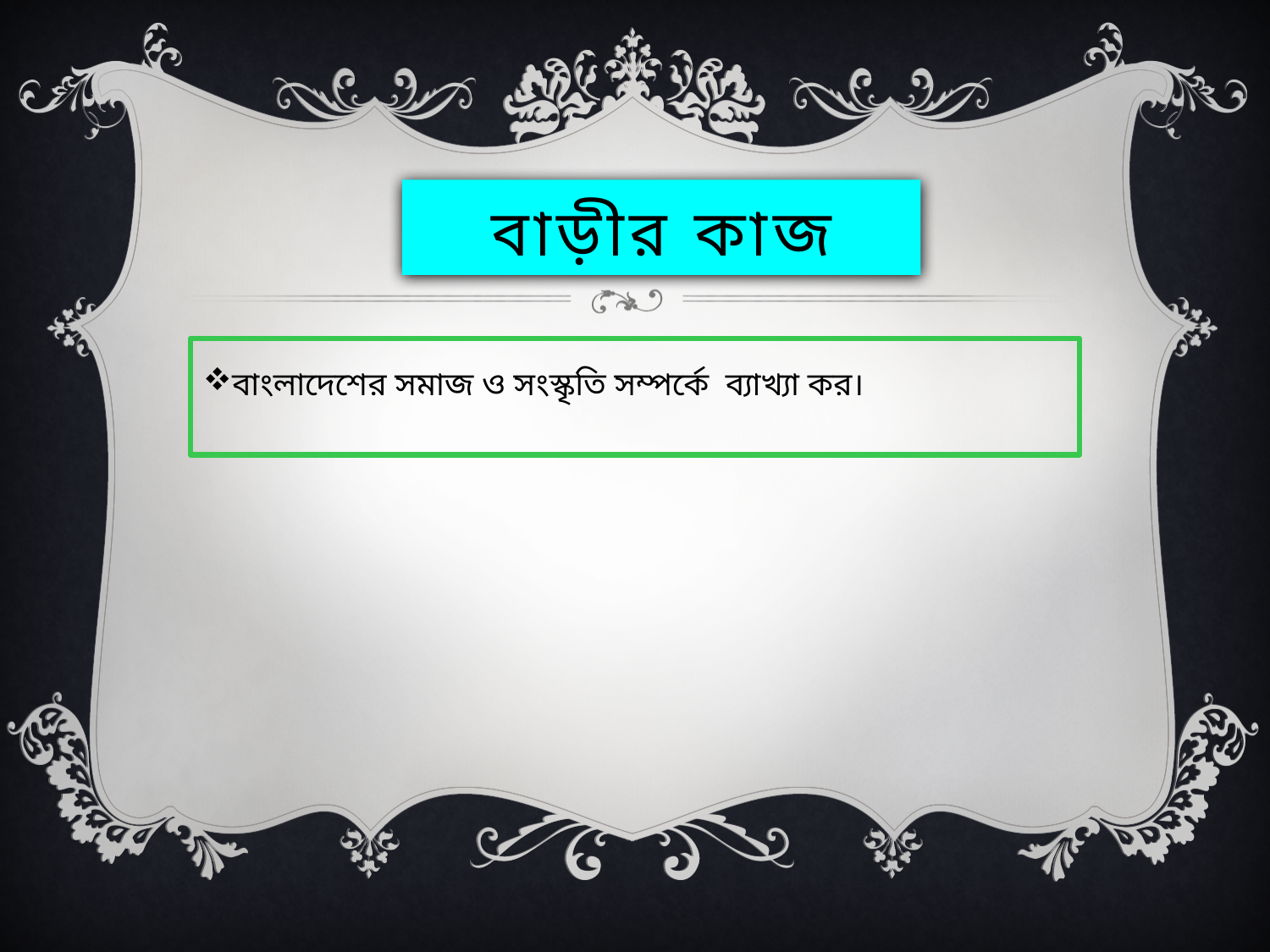

# বাড়ীর কাজ
বাংলাদেশের সমাজ ও সংস্কৃতি সম্পর্কে  ব্যাখ্যা কর।